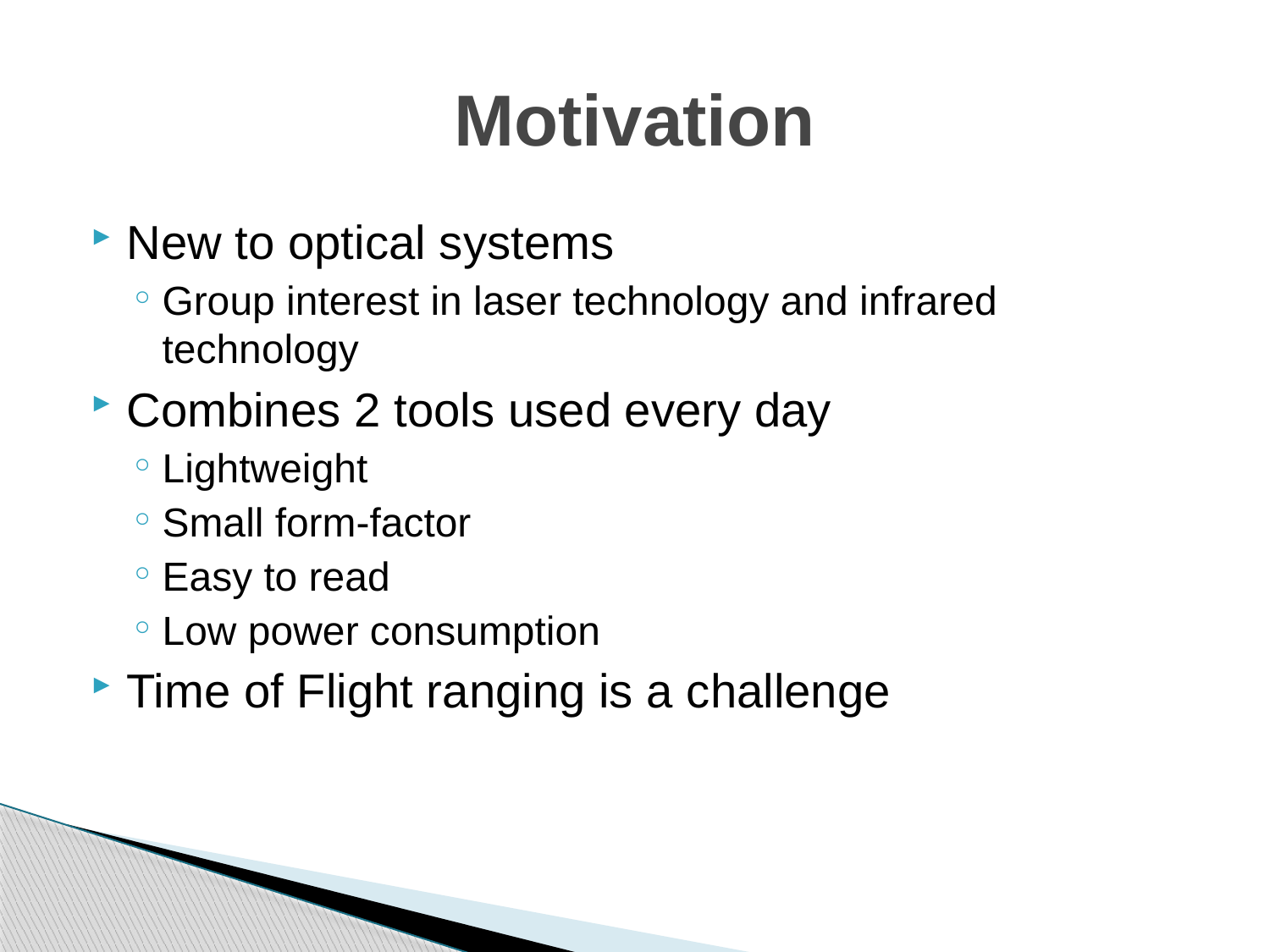

# Motivation
New to optical systems
Group interest in laser technology and infrared technology
Combines 2 tools used every day
Lightweight
Small form-factor
Easy to read
Low power consumption
Time of Flight ranging is a challenge